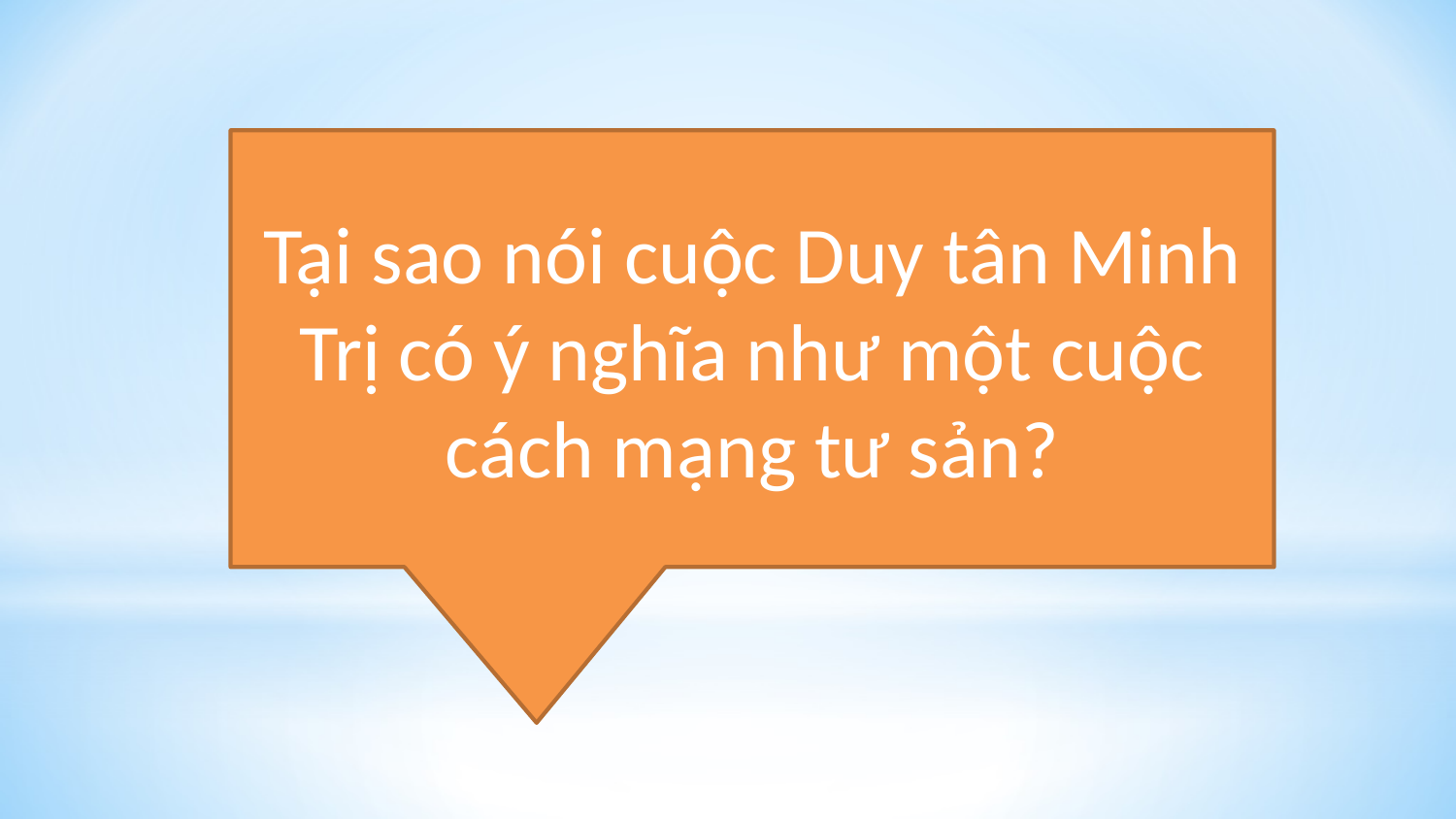

Tại sao nói cuộc Duy tân Minh Trị có ý nghĩa như một cuộc cách mạng tư sản?